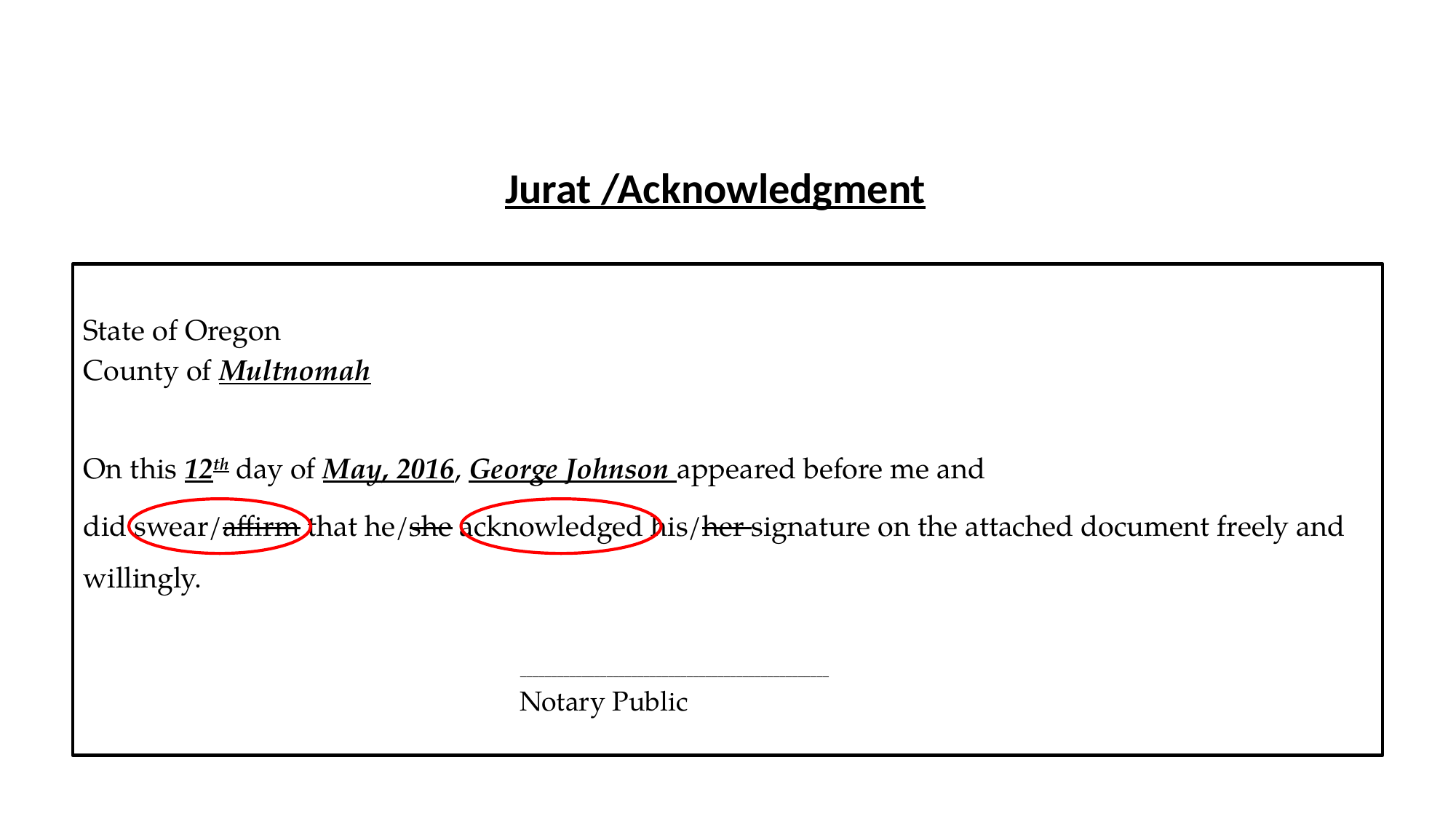

# Jurat /Acknowledgment

State of Oregon
County of Multnomah

On this 12th day of May, 2016, George Johnson appeared before me and
did swear/affirm that he/she acknowledged his/her signature on the attached document freely and willingly.

__________________________________________________
Notary Public